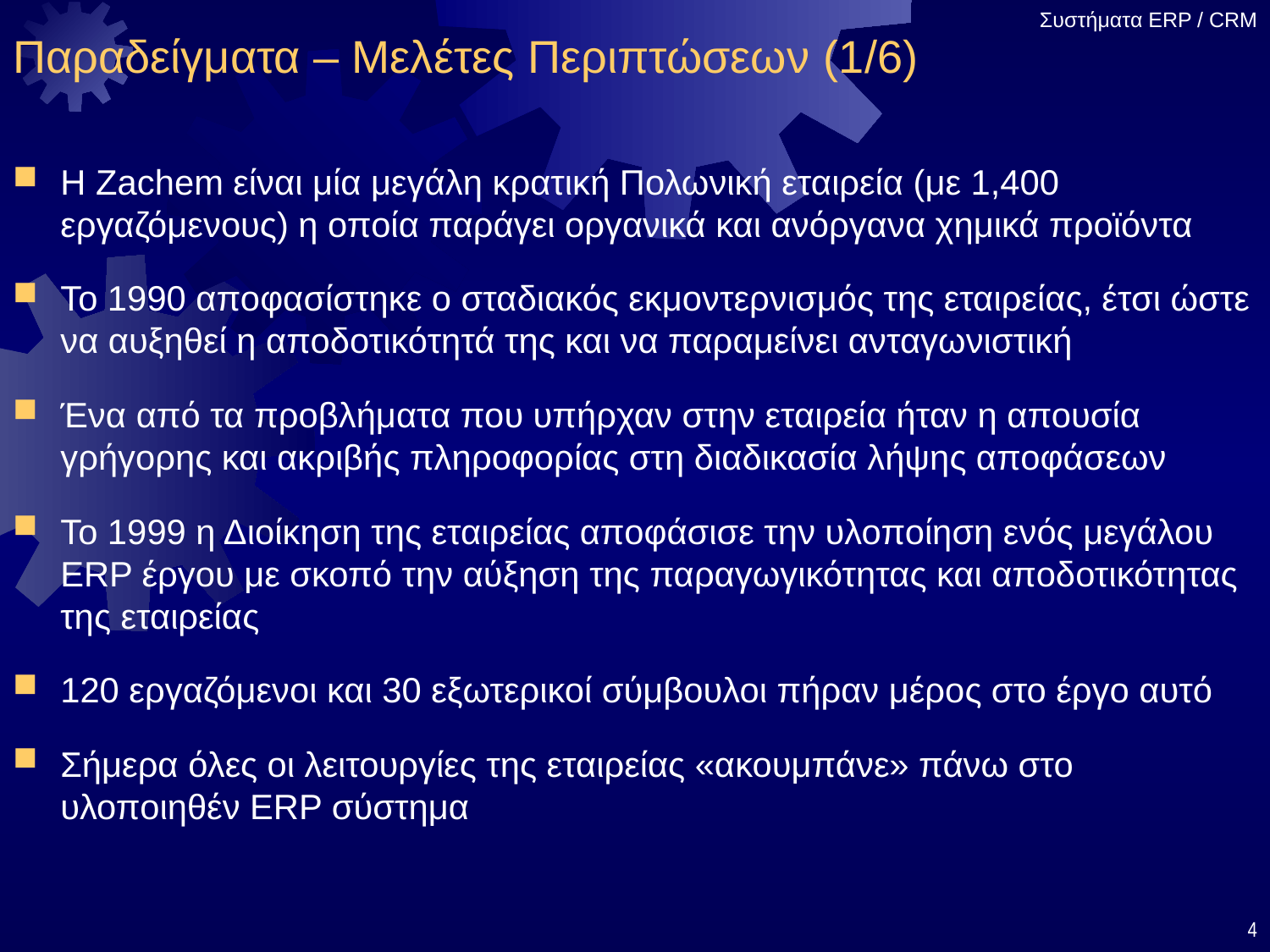

# Παραδείγματα – Μελέτες Περιπτώσεων (1/6)
Η Zachem είναι μία μεγάλη κρατική Πολωνική εταιρεία (με 1,400 εργαζόμενους) η οποία παράγει οργανικά και ανόργανα χημικά προϊόντα
Το 1990 αποφασίστηκε ο σταδιακός εκμοντερνισμός της εταιρείας, έτσι ώστε να αυξηθεί η αποδοτικότητά της και να παραμείνει ανταγωνιστική
Ένα από τα προβλήματα που υπήρχαν στην εταιρεία ήταν η απουσία γρήγορης και ακριβής πληροφορίας στη διαδικασία λήψης αποφάσεων
Το 1999 η Διοίκηση της εταιρείας αποφάσισε την υλοποίηση ενός μεγάλου ERP έργου με σκοπό την αύξηση της παραγωγικότητας και αποδοτικότητας της εταιρείας
120 εργαζόμενοι και 30 εξωτερικοί σύμβουλοι πήραν μέρος στο έργο αυτό
Σήμερα όλες οι λειτουργίες της εταιρείας «ακουμπάνε» πάνω στο υλοποιηθέν ERP σύστημα
4